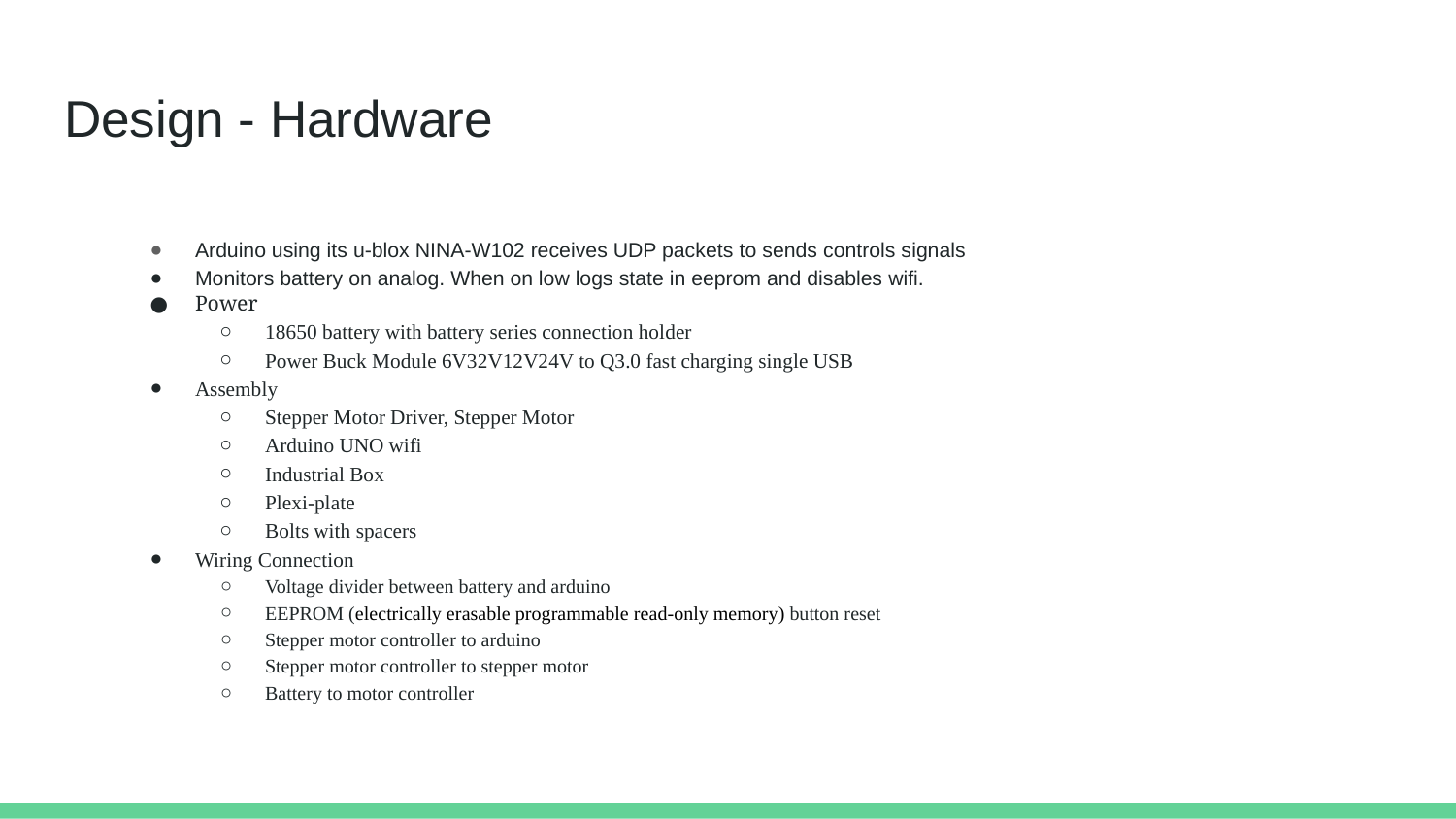

# Design - Hardware

Arduino using its u-blox NINA-W102 receives UDP packets to sends controls signals
Monitors battery on analog. When on low logs state in eeprom and disables wifi.
Power
18650 battery with battery series connection holder
Power Buck Module 6V32V12V24V to Q3.0 fast charging single USB
Assembly
Stepper Motor Driver, Stepper Motor
Arduino UNO wifi
Industrial Box
Plexi-plate
Bolts with spacers
Wiring Connection
Voltage divider between battery and arduino
EEPROM (electrically erasable programmable read-only memory) button reset
Stepper motor controller to arduino
Stepper motor controller to stepper motor
Battery to motor controller